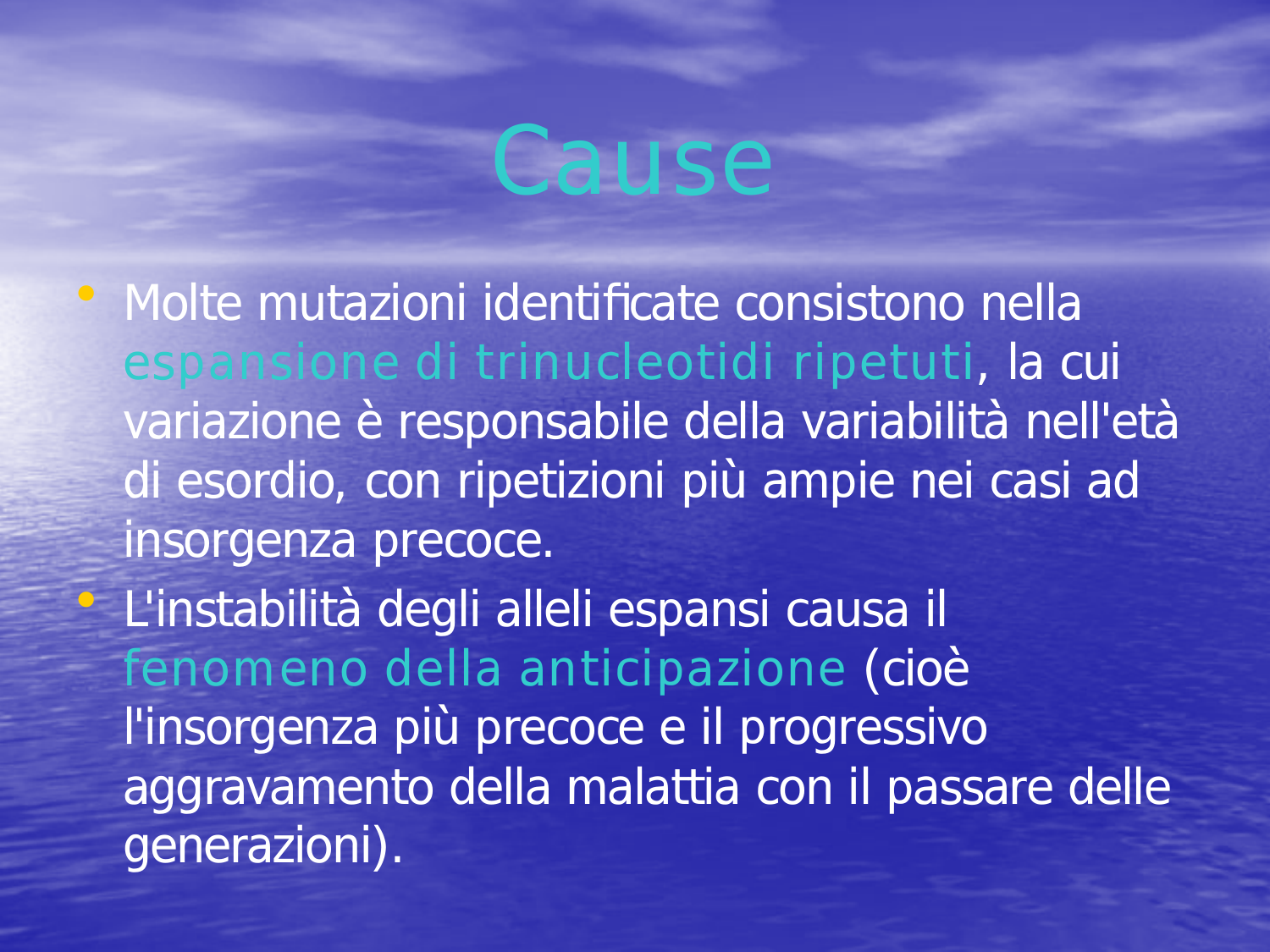

# Cause
Molte mutazioni identificate consistono nella espansione di trinucleotidi ripetuti, la cui variazione è responsabile della variabilità nell'età di esordio, con ripetizioni più ampie nei casi ad insorgenza precoce.
L'instabilità degli alleli espansi causa il fenomeno della anticipazione (cioè l'insorgenza più precoce e il progressivo aggravamento della malattia con il passare delle generazioni).